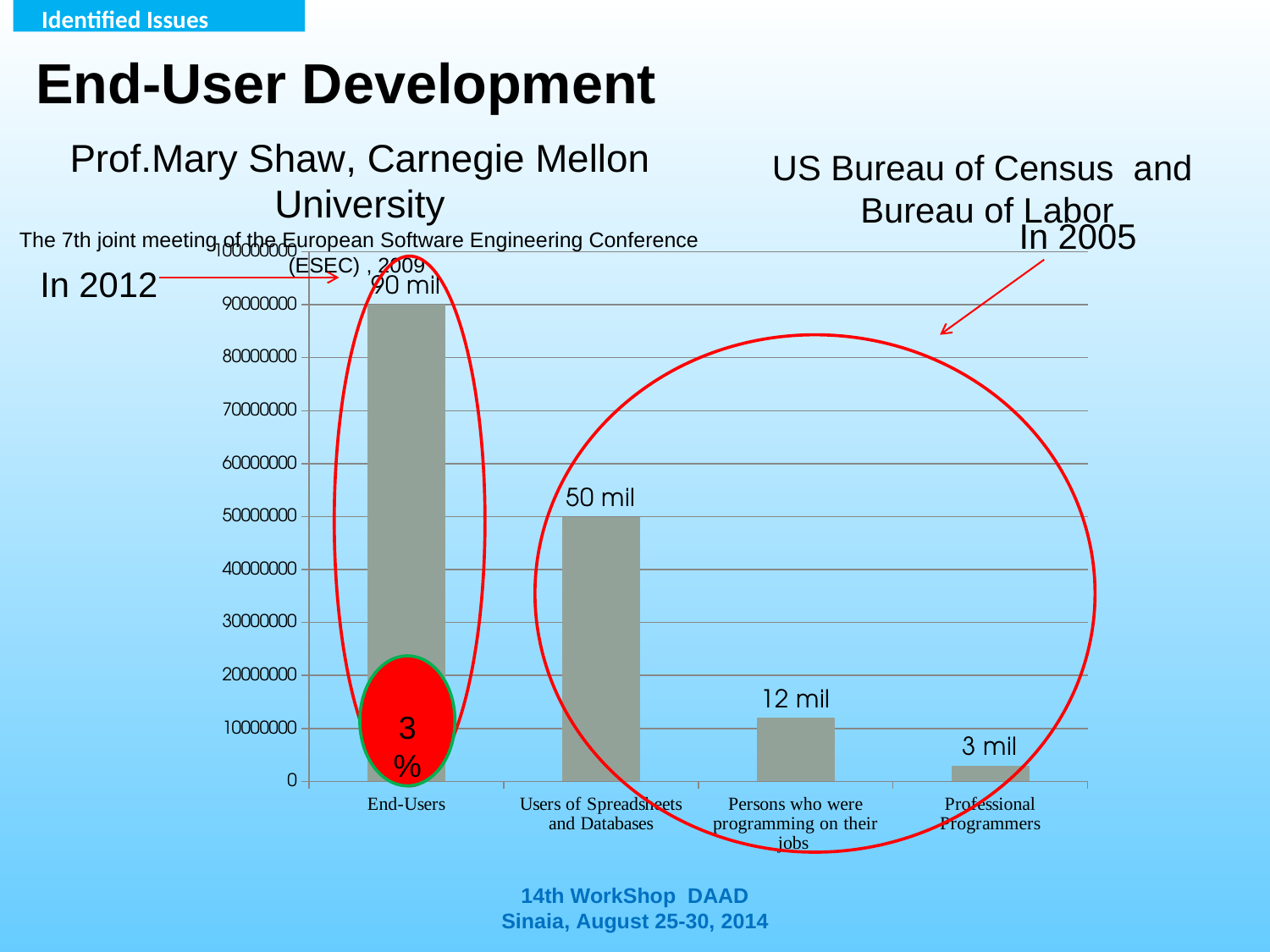

Identified Issues

End-User Development
Prof.Mary Shaw, Carnegie Mellon University
The 7th joint meeting of the European Software Engineering Conference (ESEC) , 2009
US Bureau of Census  and  Bureau of Labor
In 2005

### Chart

| Category |  |
|---|---|
| End-Users | 90000000.0 |
| Users of Spreadsheets and Databases | 50000000.0 |
| Persons who were programming on their jobs  | 12000000.0 |
| Professional Programmers | 3000000.0 |
In 2012

3%
14th WorkShop  DAAD
Sinaia, August 25-30, 2014